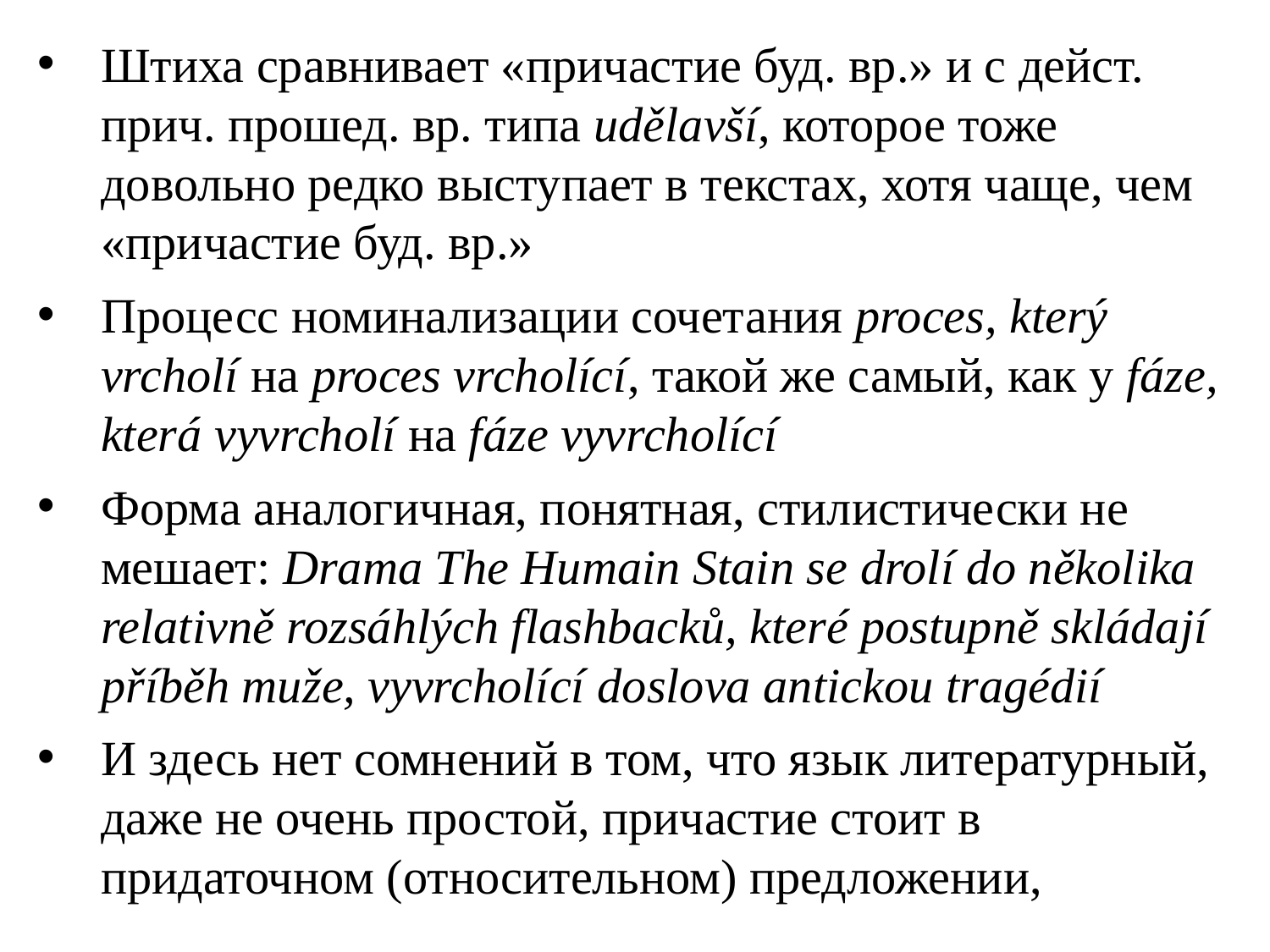

Штиха сравнивает «причастие буд. вр.» и с дейст. прич. прошед. вр. типа udělavší, которое тоже довольно редко выступает в текстах, хотя чаще, чем «причастие буд. вр.»
Процесс номинализации сочетания proces, který vrcholí на proces vrcholící, такой же самый, как у fáze, která vyvrcholí на fáze vyvrcholící
Форма аналогичная, понятная, стилистически не мешает: Drama The Humain Stain se drolí do několika relativně rozsáhlých flashbacků, které postupně skládají příběh muže, vyvrcholící doslova antickou tragédií
И здесь нет сомнений в том, что язык литературный, даже не очень простой, причастие стоит в придаточном (относительном) предложении,